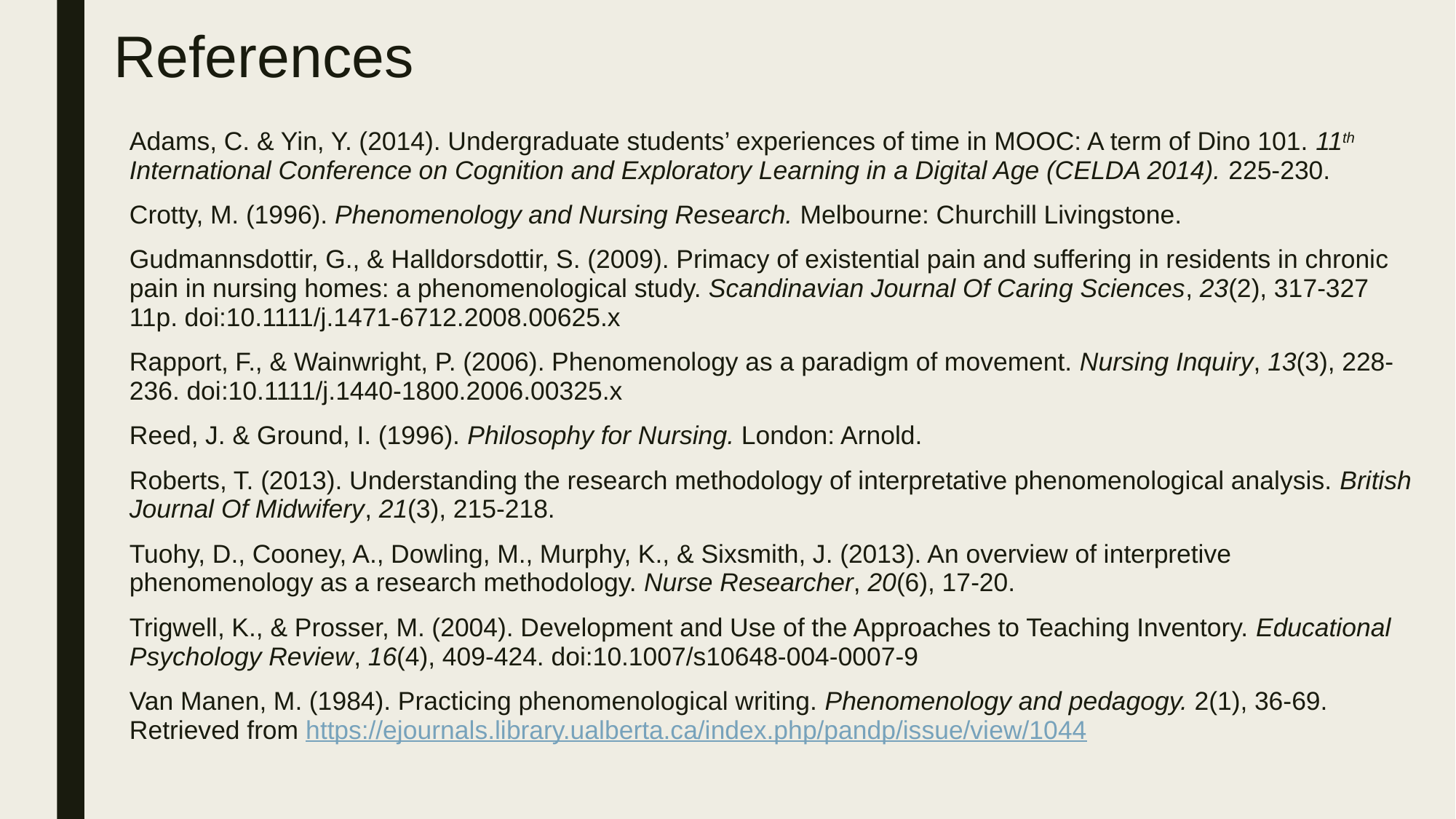

# References
Adams, C. & Yin, Y. (2014). Undergraduate students’ experiences of time in MOOC: A term of Dino 101. 11th International Conference on Cognition and Exploratory Learning in a Digital Age (CELDA 2014). 225-230.
Crotty, M. (1996). Phenomenology and Nursing Research. Melbourne: Churchill Livingstone.
Gudmannsdottir, G., & Halldorsdottir, S. (2009). Primacy of existential pain and suffering in residents in chronic pain in nursing homes: a phenomenological study. Scandinavian Journal Of Caring Sciences, 23(2), 317-327 11p. doi:10.1111/j.1471-6712.2008.00625.x
Rapport, F., & Wainwright, P. (2006). Phenomenology as a paradigm of movement. Nursing Inquiry, 13(3), 228-236. doi:10.1111/j.1440-1800.2006.00325.x
Reed, J. & Ground, I. (1996). Philosophy for Nursing. London: Arnold.
Roberts, T. (2013). Understanding the research methodology of interpretative phenomenological analysis. British Journal Of Midwifery, 21(3), 215-218.
Tuohy, D., Cooney, A., Dowling, M., Murphy, K., & Sixsmith, J. (2013). An overview of interpretive phenomenology as a research methodology. Nurse Researcher, 20(6), 17-20.
Trigwell, K., & Prosser, M. (2004). Development and Use of the Approaches to Teaching Inventory. Educational Psychology Review, 16(4), 409-424. doi:10.1007/s10648-004-0007-9
Van Manen, M. (1984). Practicing phenomenological writing. Phenomenology and pedagogy. 2(1), 36-69. Retrieved from https://ejournals.library.ualberta.ca/index.php/pandp/issue/view/1044